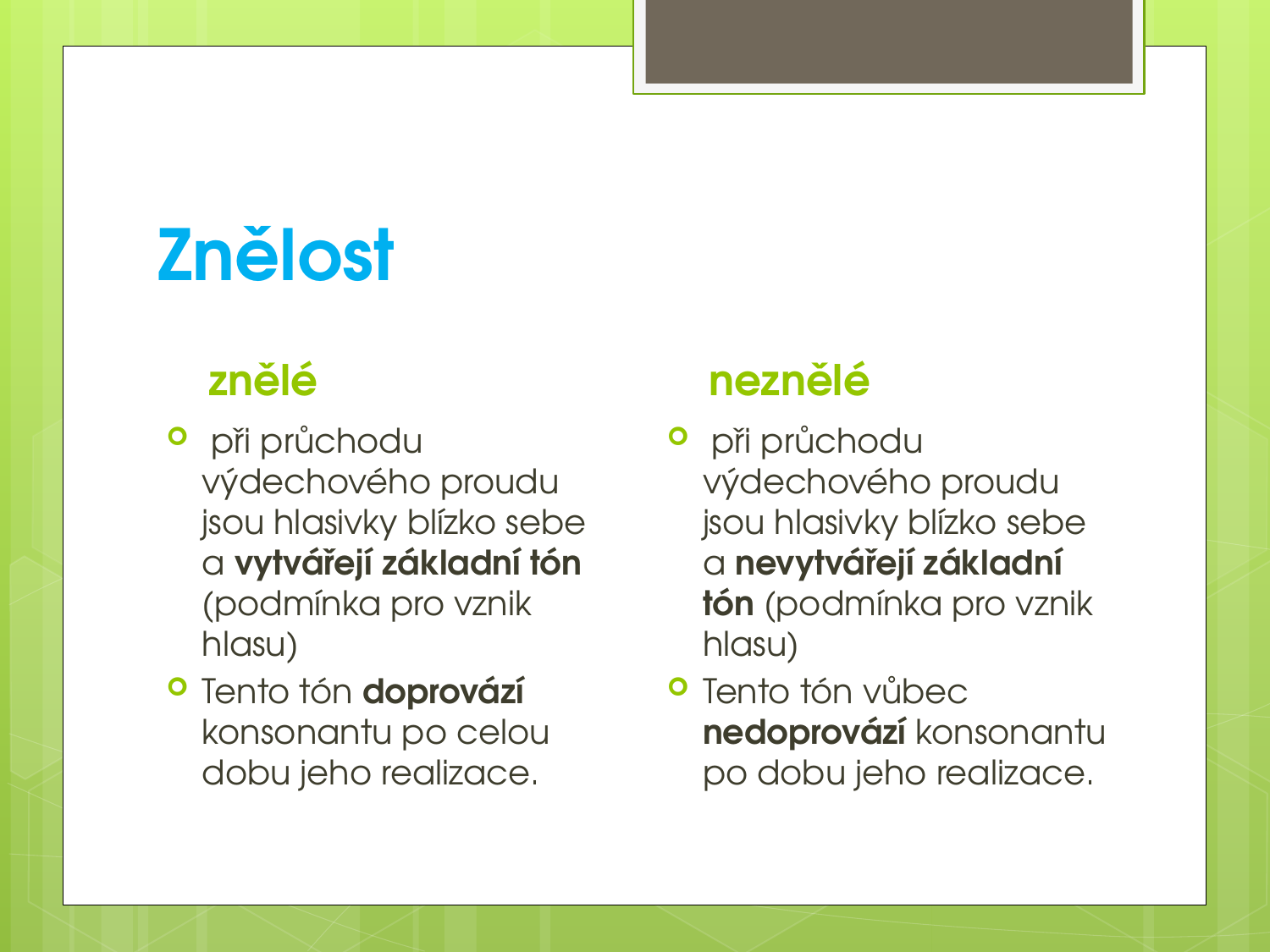

# Znělost
znělé
neznělé
 při průchodu výdechového proudu jsou hlasivky blízko sebe a vytvářejí základní tón (podmínka pro vznik hlasu)
Tento tón doprovází konsonantu po celou dobu jeho realizace.
 při průchodu výdechového proudu jsou hlasivky blízko sebe a nevytvářejí základní tón (podmínka pro vznik hlasu)
Tento tón vůbec nedoprovází konsonantu po dobu jeho realizace.